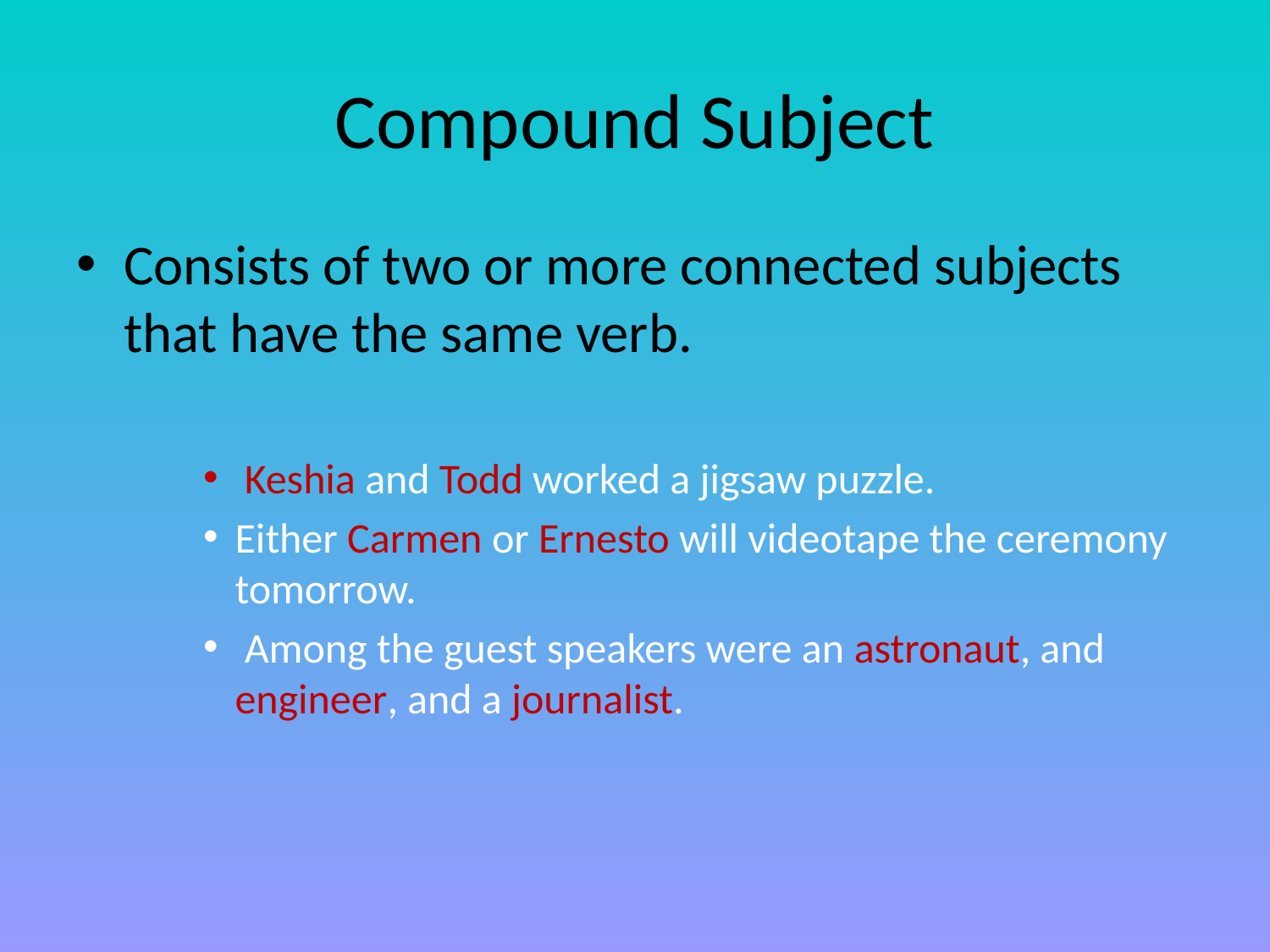

# Compound Subject
Consists of two or more connected subjects that have the same verb.

 Keshia and Todd worked a jigsaw puzzle.
Either Carmen or Ernesto will videotape the ceremony tomorrow.
 Among the guest speakers were an astronaut, and engineer, and a journalist.